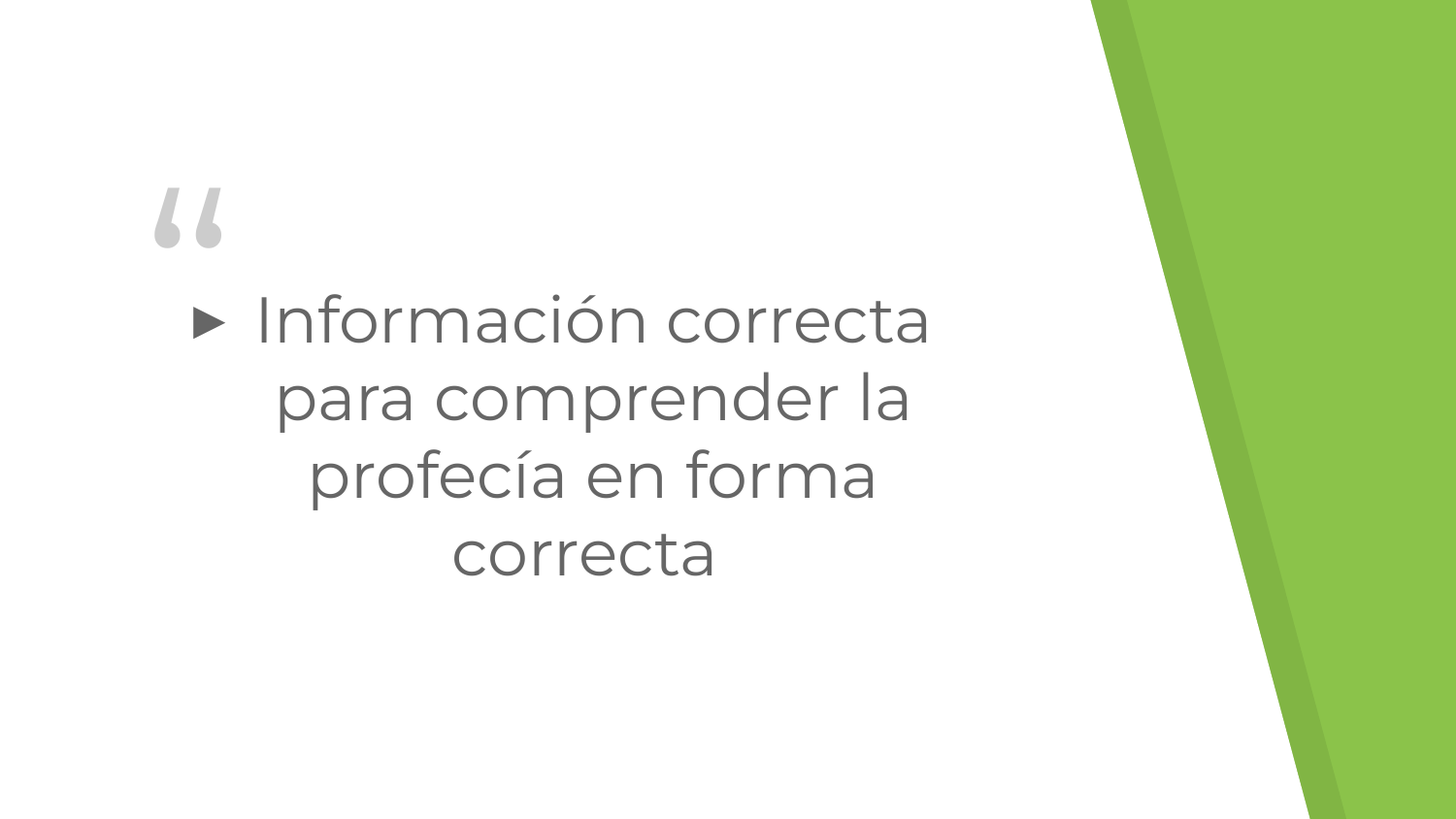

Información correcta para comprender la profecía en forma correcta